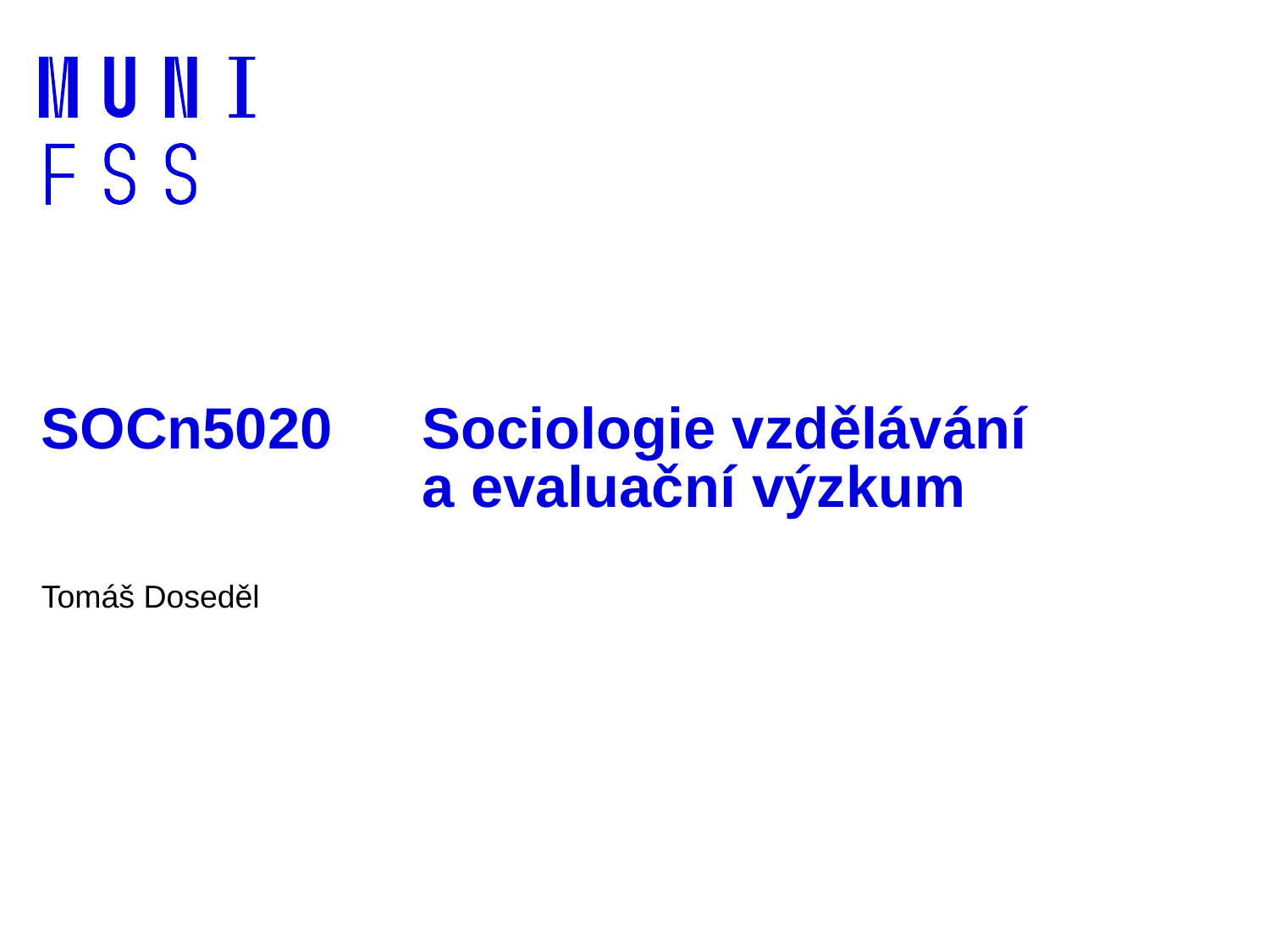

# SOCn5020 	Sociologie vzdělávání a evaluační výzkum
Tomáš Doseděl